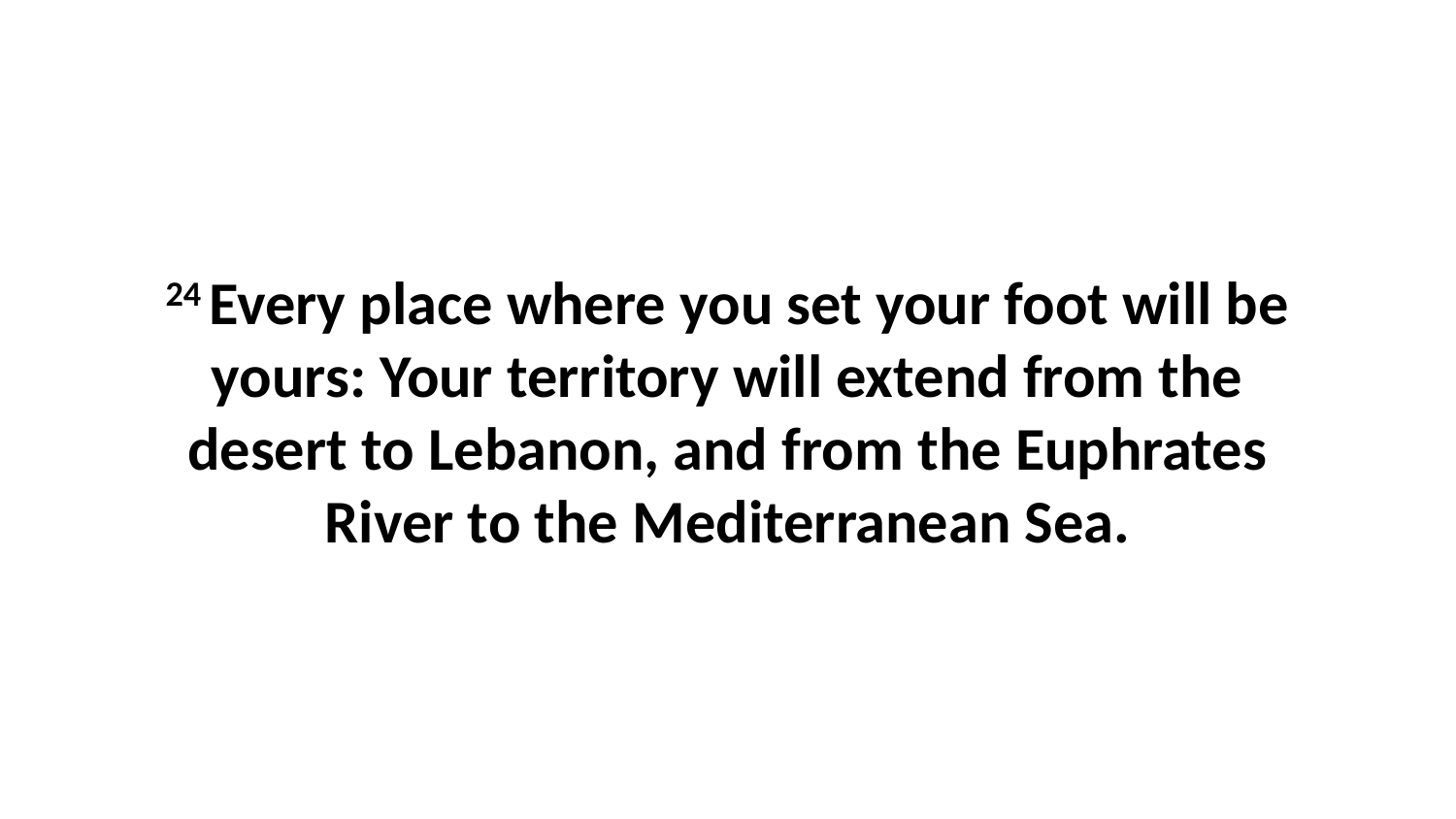

24 Every place where you set your foot will be yours: Your territory will extend from the desert to Lebanon, and from the Euphrates River to the Mediterranean Sea.